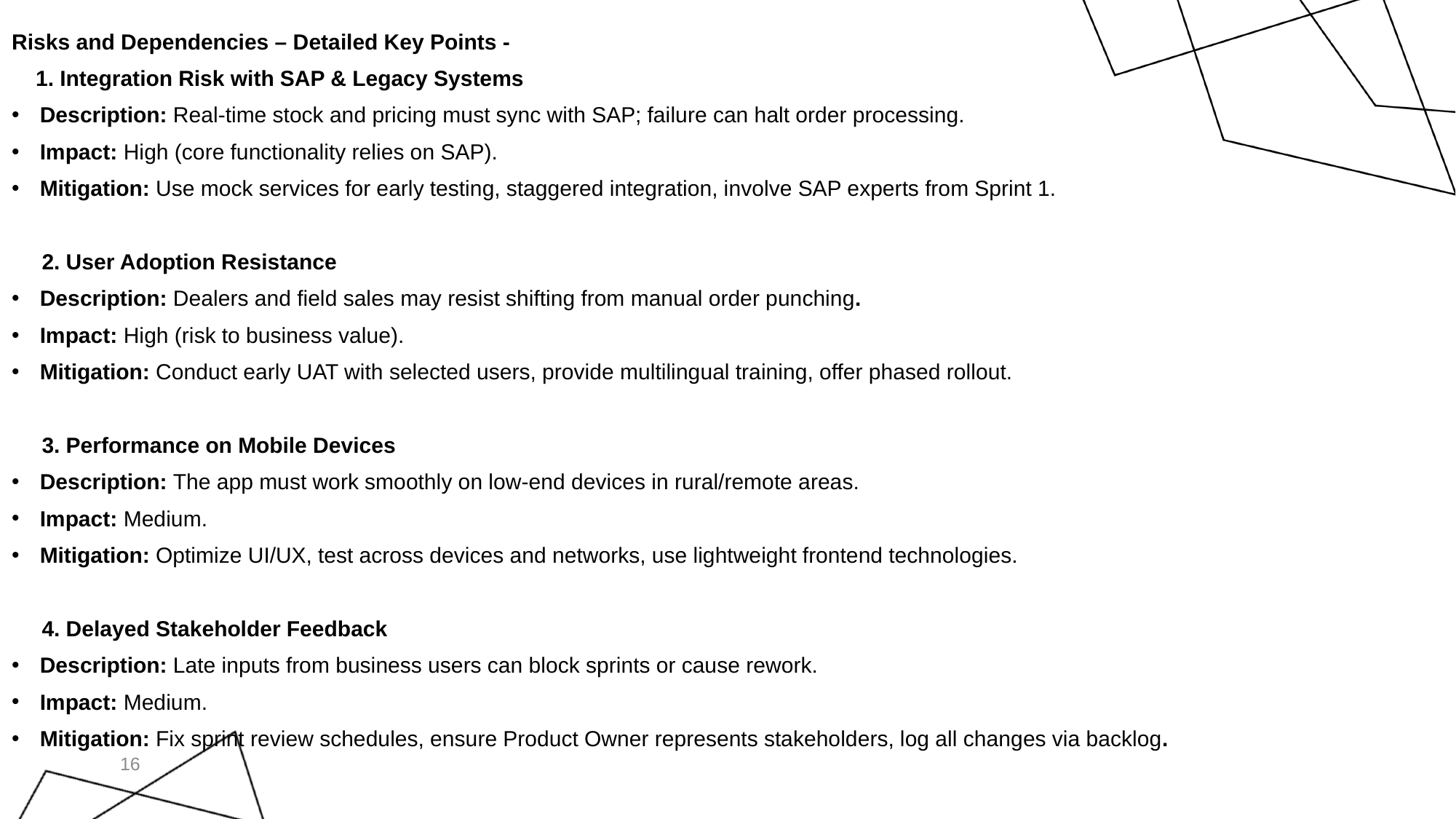

Risks and Dependencies – Detailed Key Points -
    1. Integration Risk with SAP & Legacy Systems
Description: Real-time stock and pricing must sync with SAP; failure can halt order processing.
Impact: High (core functionality relies on SAP).
Mitigation: Use mock services for early testing, staggered integration, involve SAP experts from Sprint 1.

     2. User Adoption Resistance
Description: Dealers and field sales may resist shifting from manual order punching.
Impact: High (risk to business value).
Mitigation: Conduct early UAT with selected users, provide multilingual training, offer phased rollout.

     3. Performance on Mobile Devices
Description: The app must work smoothly on low-end devices in rural/remote areas.
Impact: Medium.
Mitigation: Optimize UI/UX, test across devices and networks, use lightweight frontend technologies.

     4. Delayed Stakeholder Feedback
Description: Late inputs from business users can block sprints or cause rework.
Impact: Medium.
Mitigation: Fix sprint review schedules, ensure Product Owner represents stakeholders, log all changes via backlog.

16